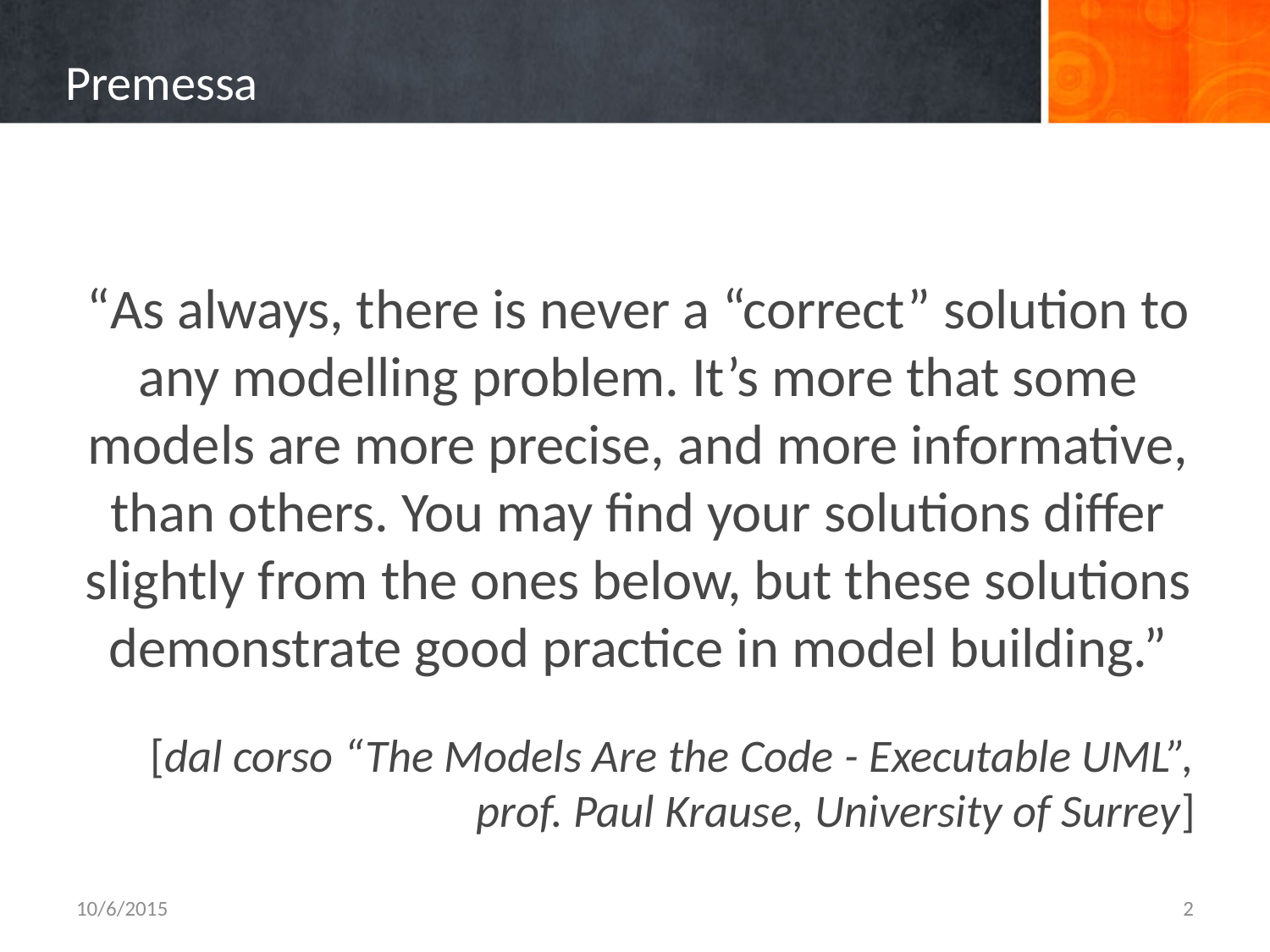

# Premessa
“As always, there is never a “correct” solution to any modelling problem. It’s more that some models are more precise, and more informative, than others. You may find your solutions differ slightly from the ones below, but these solutions demonstrate good practice in model building.”

[dal corso “The Models Are the Code - Executable UML”, prof. Paul Krause, University of Surrey]
10/6/2015
2